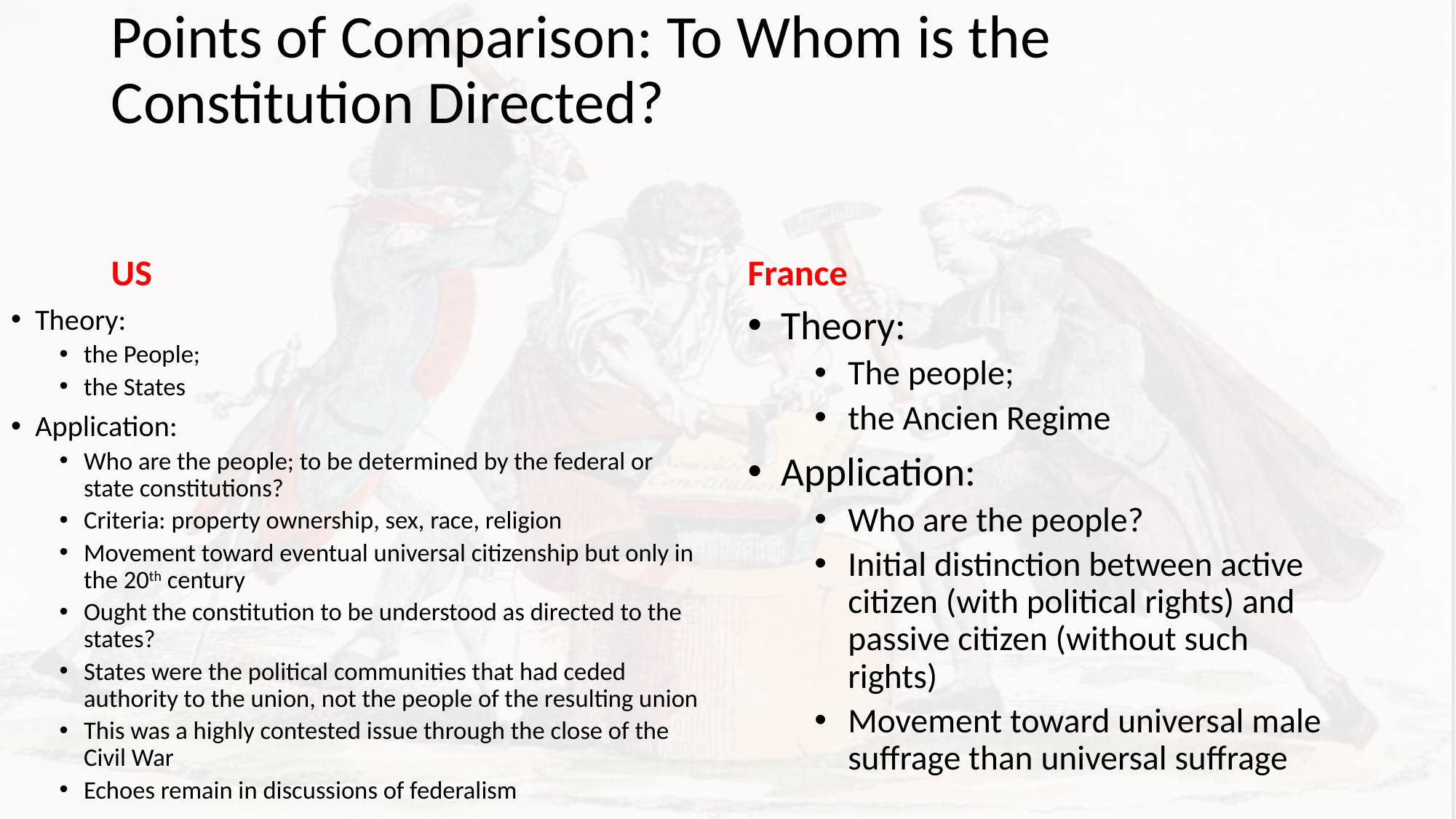

# Points of Comparison: To Whom is the Constitution Directed?
US
France
Theory:
the People;
the States
Application:
Who are the people; to be determined by the federal or state constitutions?
Criteria: property ownership, sex, race, religion
Movement toward eventual universal citizenship but only in the 20th century
Ought the constitution to be understood as directed to the states?
States were the political communities that had ceded authority to the union, not the people of the resulting union
This was a highly contested issue through the close of the Civil War
Echoes remain in discussions of federalism
Theory:
The people;
the Ancien Regime
Application:
Who are the people?
Initial distinction between active citizen (with political rights) and passive citizen (without such rights)
Movement toward universal male suffrage than universal suffrage